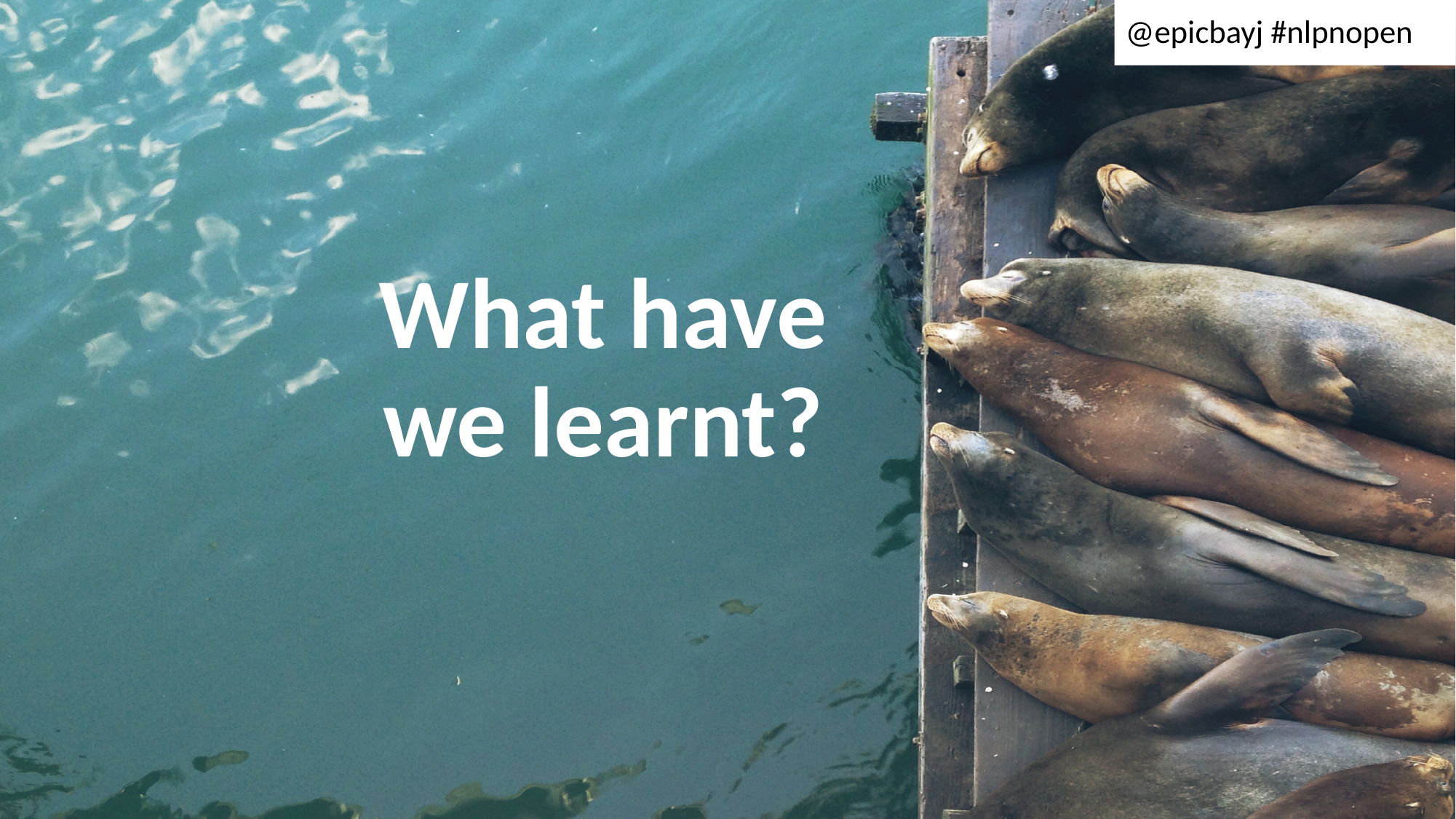

@epicbayj #nlpnopen
# What have we learnt?